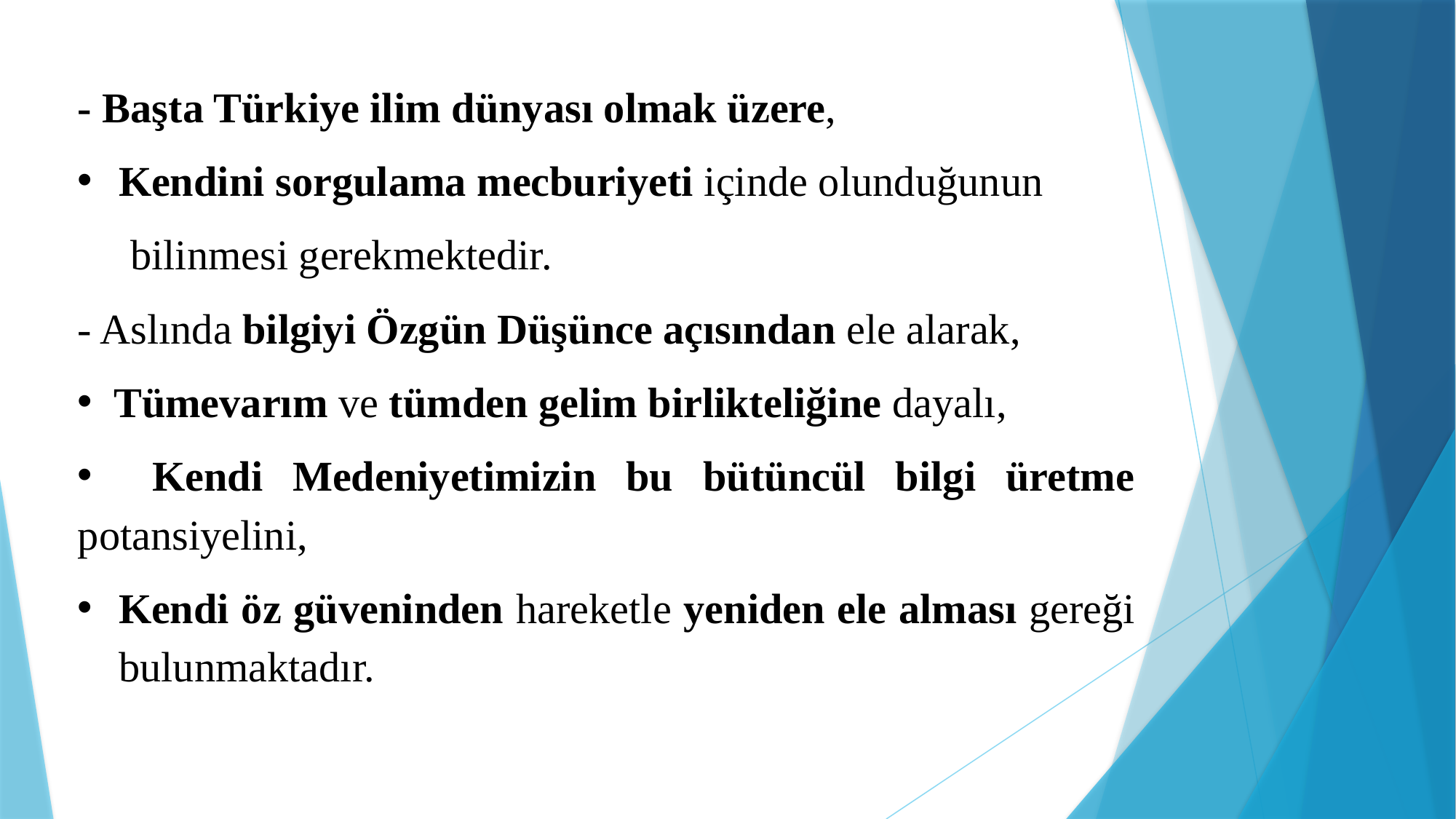

- Başta Türkiye ilim dünyası olmak üzere,
Kendini sorgulama mecburiyeti içinde olunduğunun
     bilinmesi gerekmektedir.
- Aslında bilgiyi Özgün Düşünce açısından ele alarak,
  Tümevarım ve tümden gelim birlikteliğine dayalı,
  Kendi Medeniyetimizin bu bütüncül bilgi üretme potansiyelini,
Kendi öz güveninden hareketle yeniden ele alması gereği bulunmaktadır.